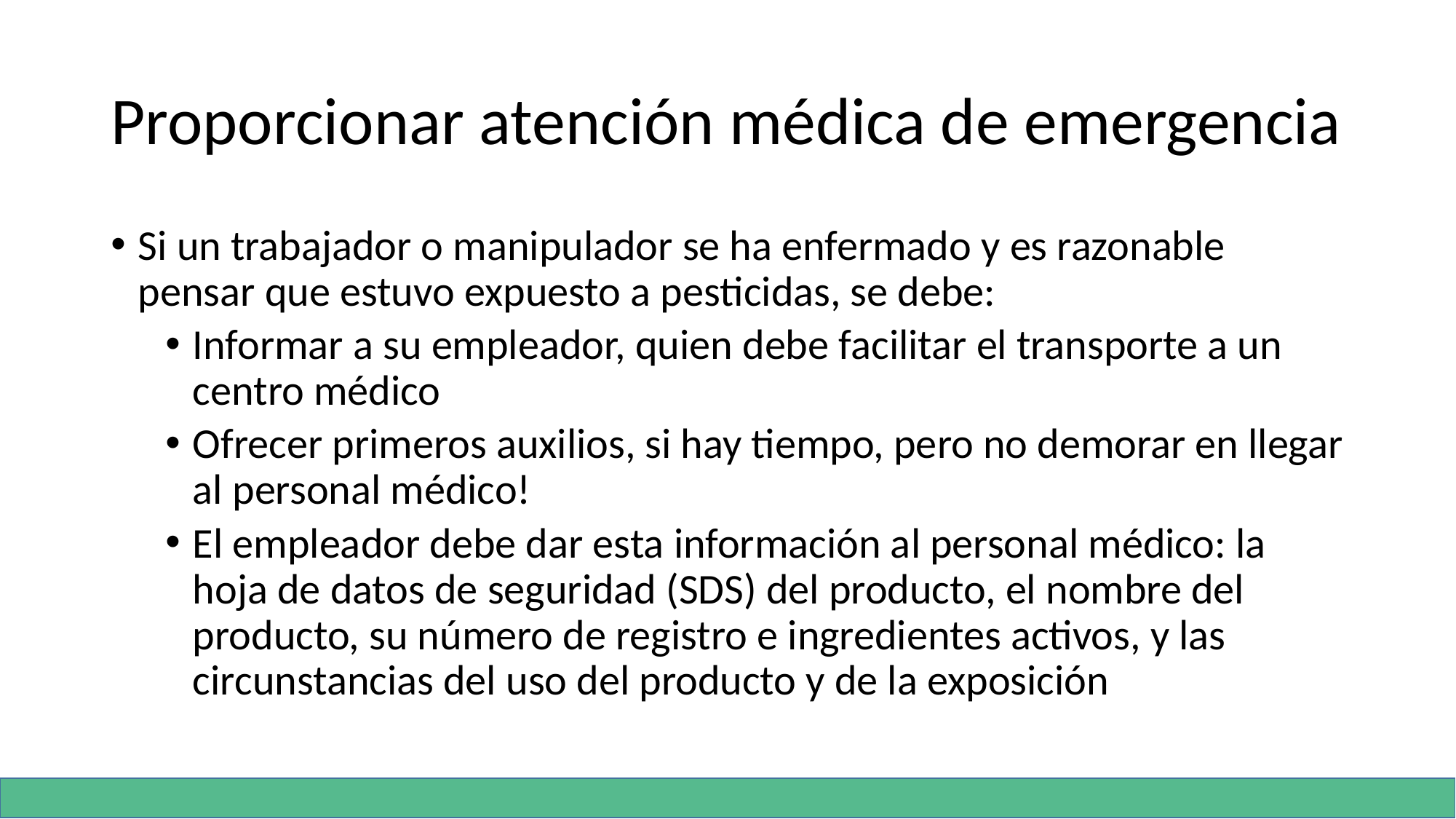

# Proporcionar atención médica de emergencia
Si un trabajador o manipulador se ha enfermado y es razonable pensar que estuvo expuesto a pesticidas, se debe:
Informar a su empleador, quien debe facilitar el transporte a un centro médico
Ofrecer primeros auxilios, si hay tiempo, pero no demorar en llegar al personal médico!
El empleador debe dar esta información al personal médico: la hoja de datos de seguridad (SDS) del producto, el nombre del producto, su número de registro e ingredientes activos, y las circunstancias del uso del producto y de la exposición